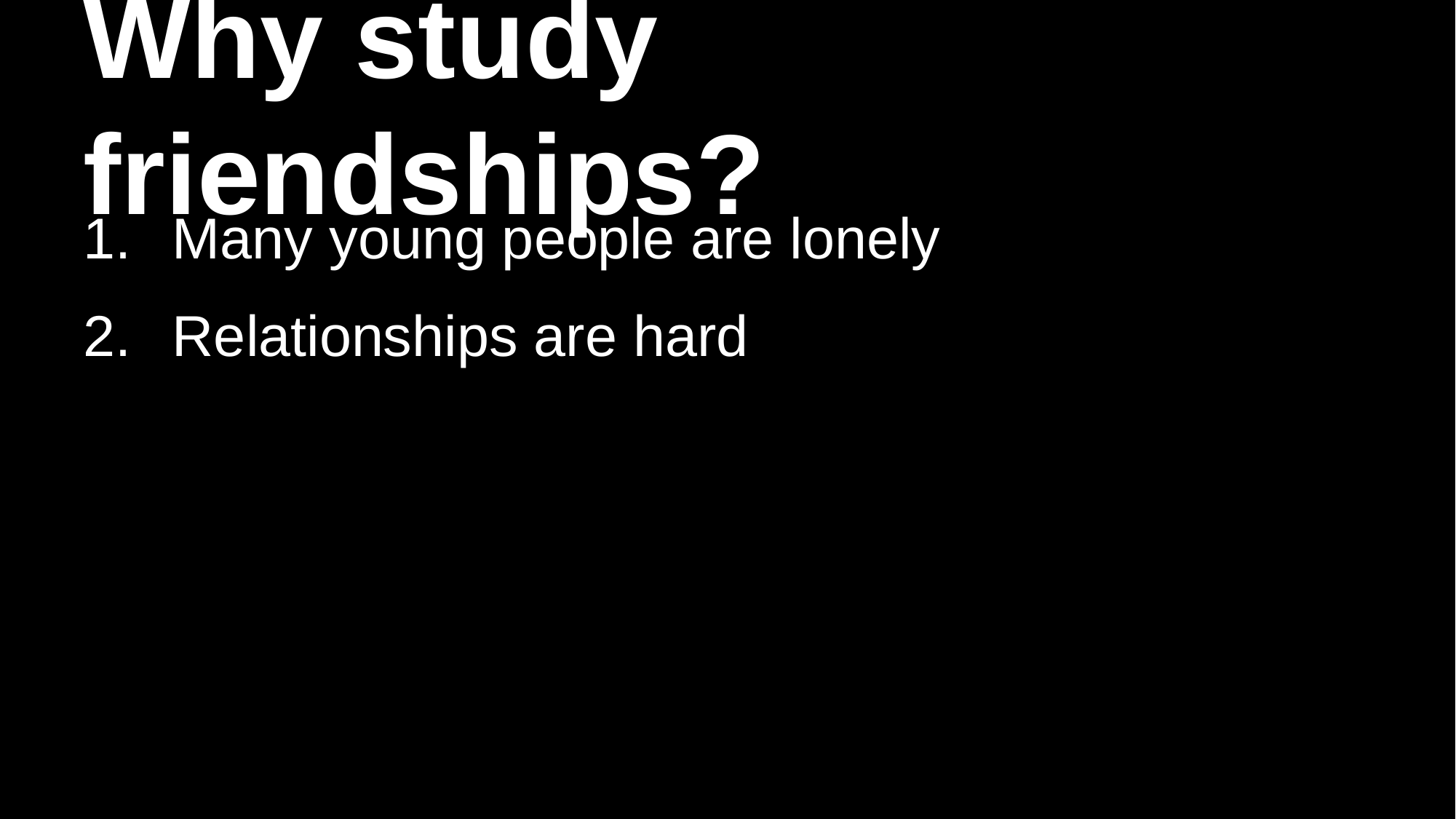

# Why study friendships?
Many young people are lonely
Relationships are hard